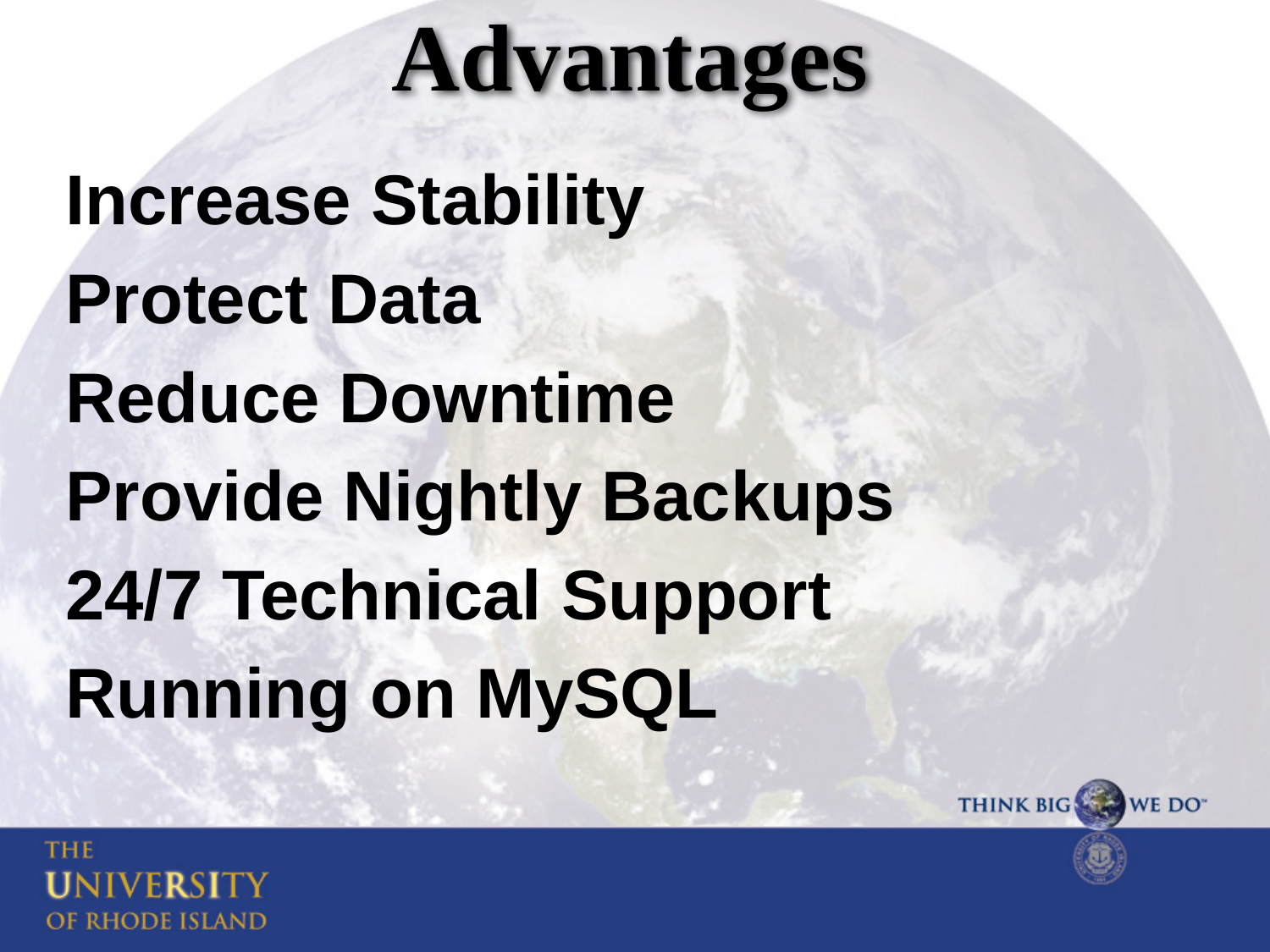

# Advantages
Increase Stability
Protect Data
Reduce Downtime
Provide Nightly Backups
24/7 Technical Support
Running on MySQL